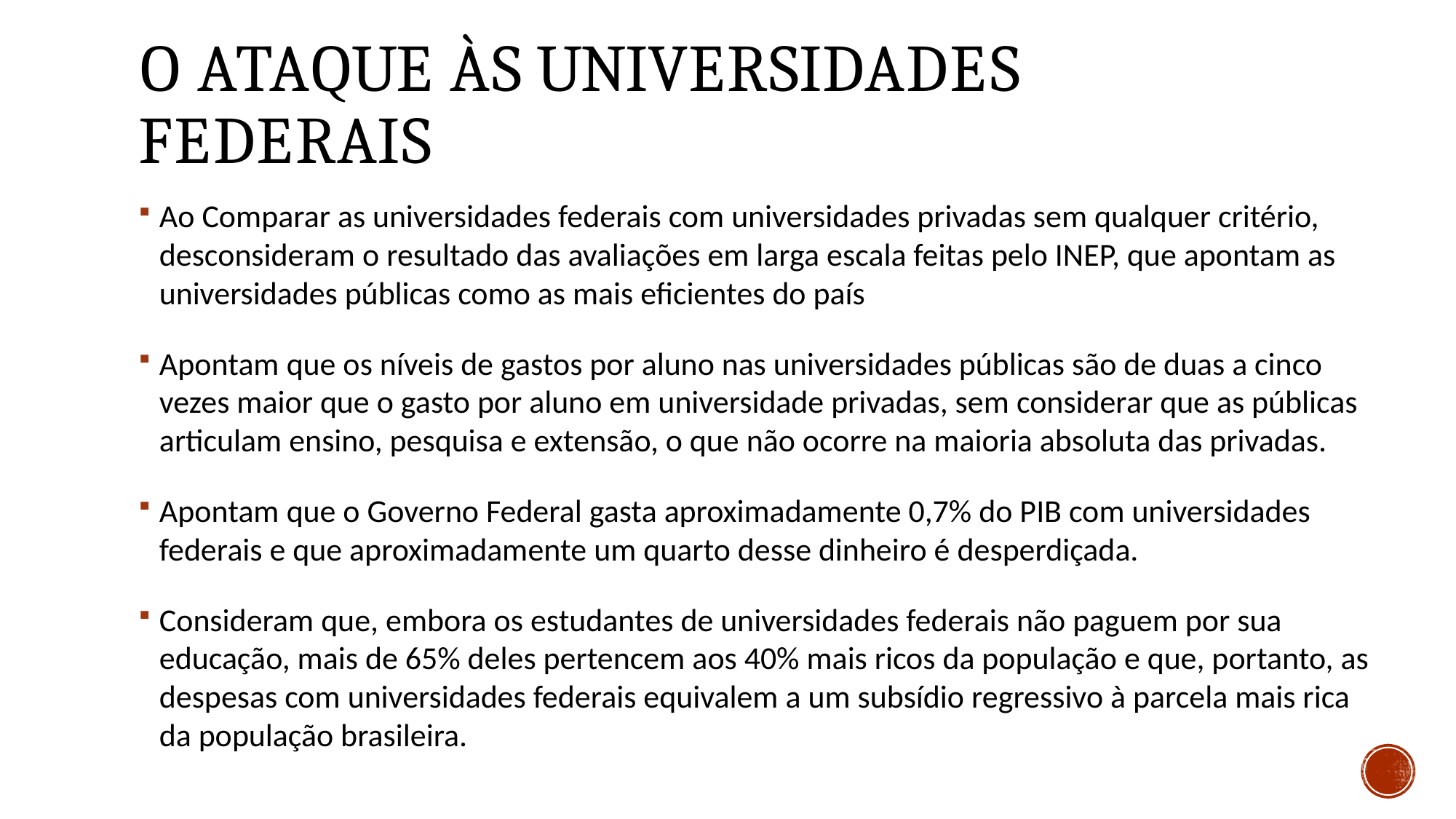

# O ATAQUE ÀS Universidades federais
Ao Comparar as universidades federais com universidades privadas sem qualquer critério, desconsideram o resultado das avaliações em larga escala feitas pelo INEP, que apontam as universidades públicas como as mais eficientes do país
Apontam que os níveis de gastos por aluno nas universidades públicas são de duas a cinco vezes maior que o gasto por aluno em universidade privadas, sem considerar que as públicas articulam ensino, pesquisa e extensão, o que não ocorre na maioria absoluta das privadas.
Apontam que o Governo Federal gasta aproximadamente 0,7% do PIB com universidades federais e que aproximadamente um quarto desse dinheiro é desperdiçada.
Consideram que, embora os estudantes de universidades federais não paguem por sua educação, mais de 65% deles pertencem aos 40% mais ricos da população e que, portanto, as despesas com universidades federais equivalem a um subsídio regressivo à parcela mais rica da população brasileira.